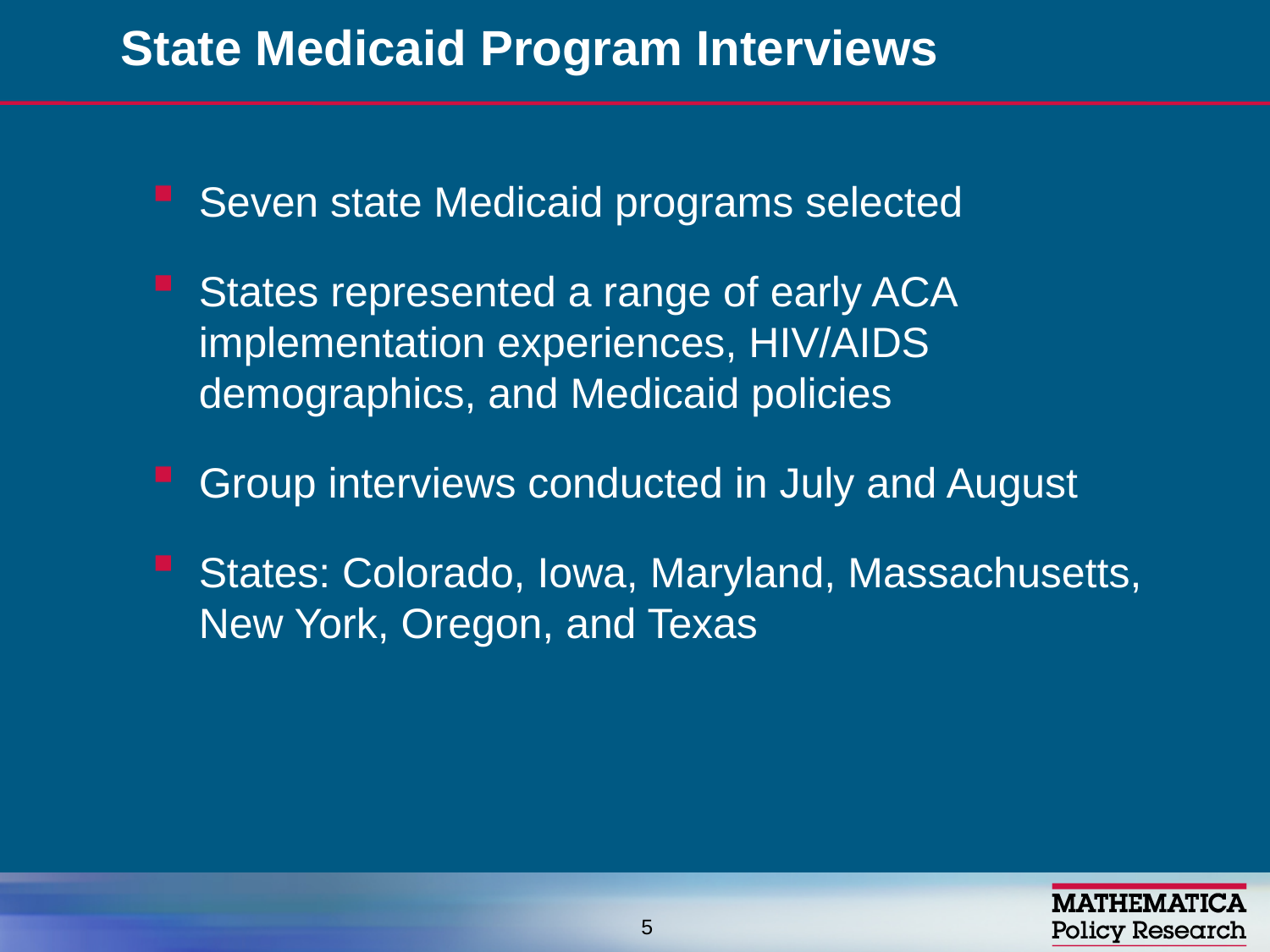

# State Medicaid Program Interviews
Seven state Medicaid programs selected
States represented a range of early ACA implementation experiences, HIV/AIDS demographics, and Medicaid policies
Group interviews conducted in July and August
States: Colorado, Iowa, Maryland, Massachusetts, New York, Oregon, and Texas

5